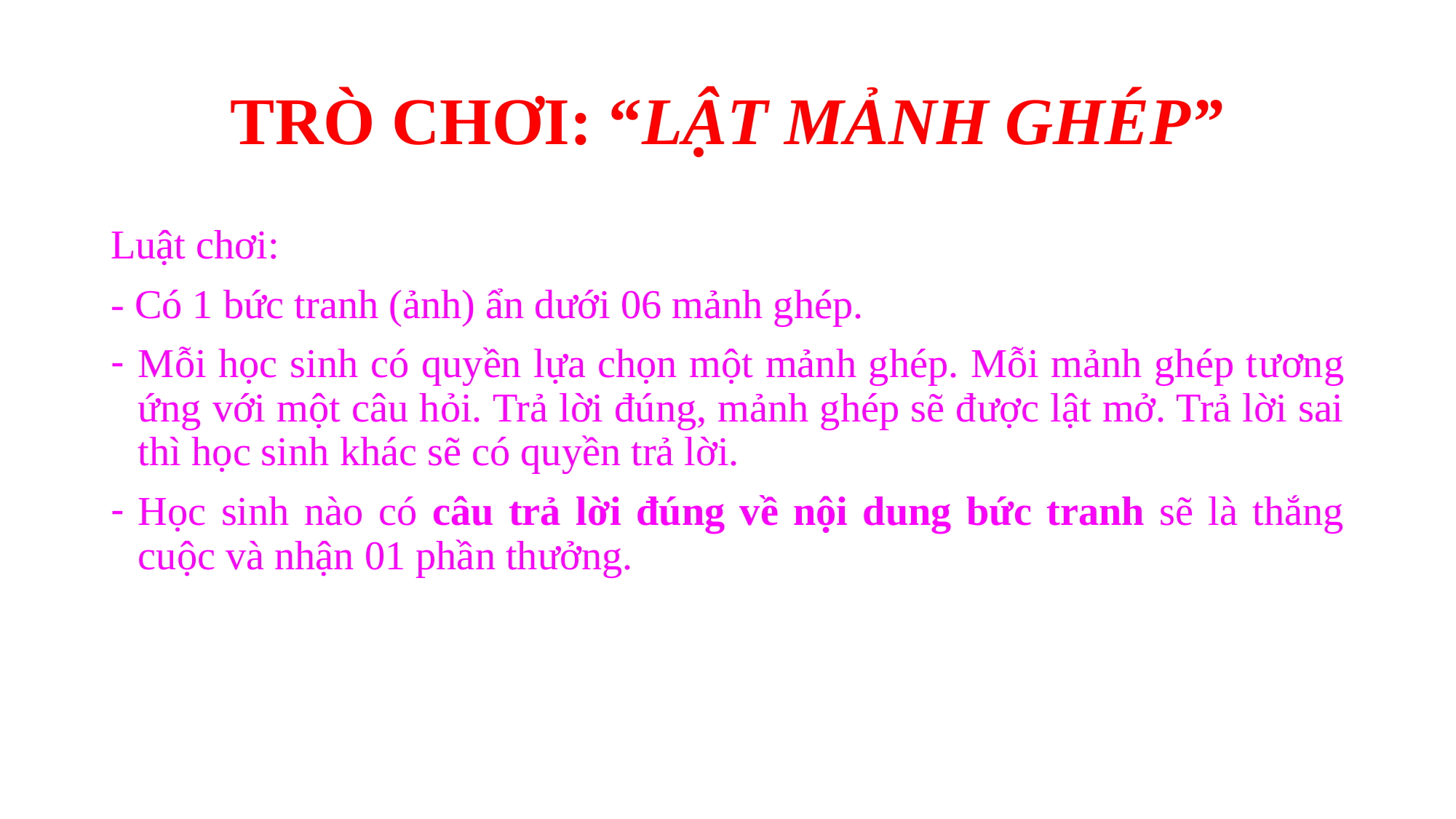

# TRÒ CHƠI: “LẬT MẢNH GHÉP”
Luật chơi:
- Có 1 bức tranh (ảnh) ẩn dưới 06 mảnh ghép.
Mỗi học sinh có quyền lựa chọn một mảnh ghép. Mỗi mảnh ghép tương ứng với một câu hỏi. Trả lời đúng, mảnh ghép sẽ được lật mở. Trả lời sai thì học sinh khác sẽ có quyền trả lời.
Học sinh nào có câu trả lời đúng về nội dung bức tranh sẽ là thắng cuộc và nhận 01 phần thưởng.